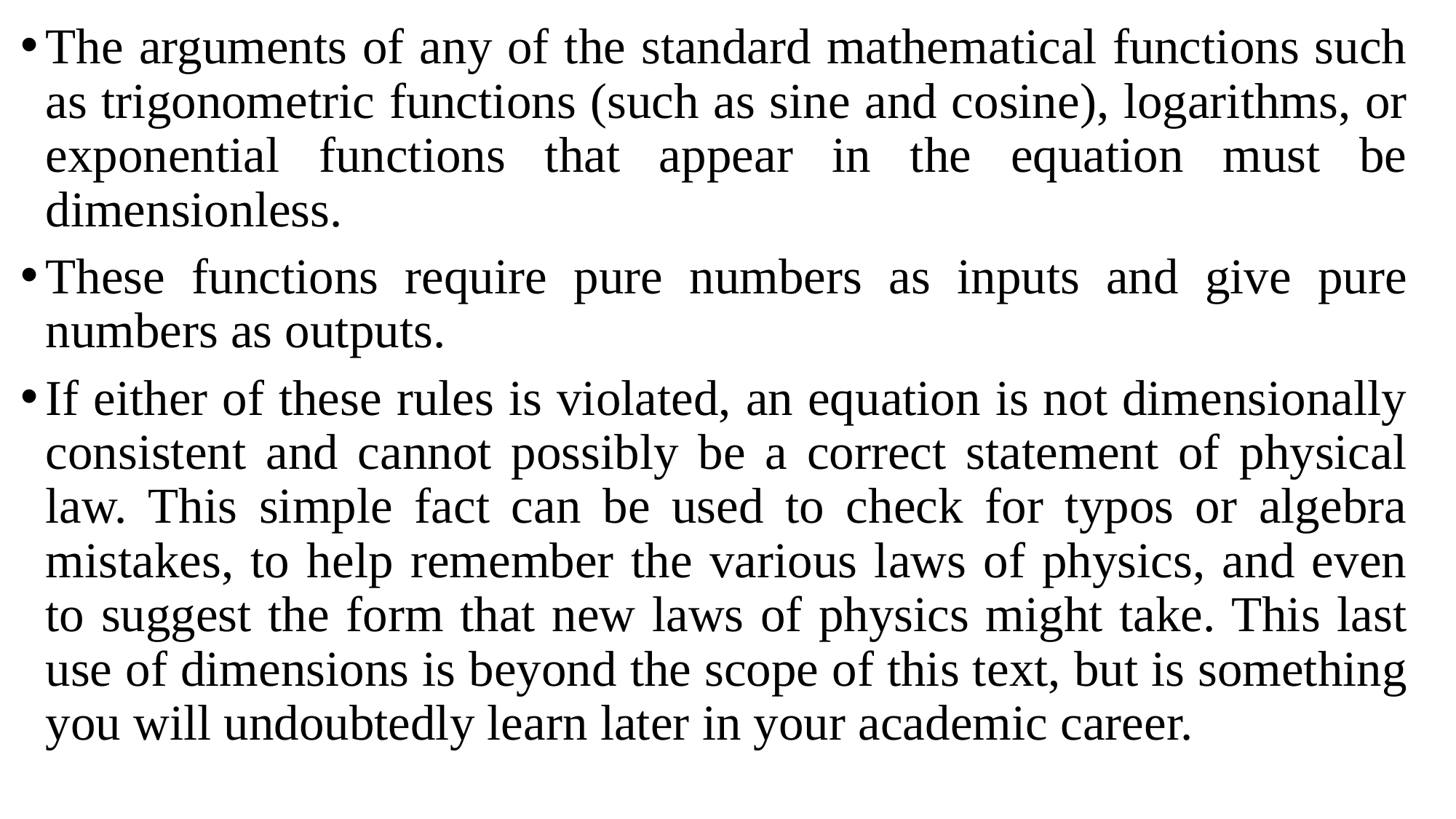

The arguments of any of the standard mathematical functions such as trigonometric functions (such as sine and cosine), logarithms, or exponential functions that appear in the equation must be dimensionless.
These functions require pure numbers as inputs and give pure numbers as outputs.
If either of these rules is violated, an equation is not dimensionally consistent and cannot possibly be a correct statement of physical law. This simple fact can be used to check for typos or algebra mistakes, to help remember the various laws of physics, and even to suggest the form that new laws of physics might take. This last use of dimensions is beyond the scope of this text, but is something you will undoubtedly learn later in your academic career.